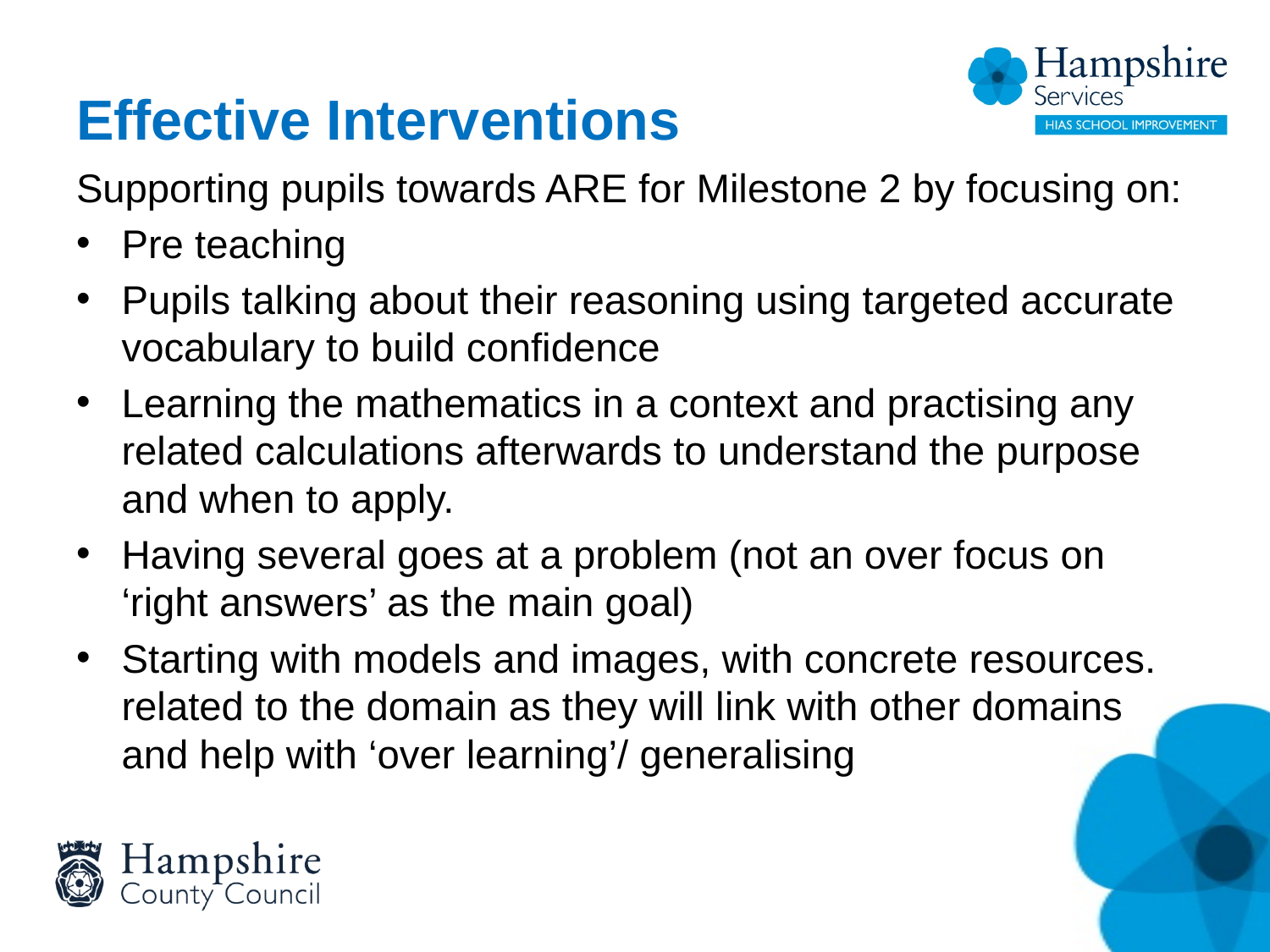

# Effective Interventions
Supporting pupils towards ARE for Milestone 2 by focusing on:
Pre teaching
Pupils talking about their reasoning using targeted accurate vocabulary to build confidence
Learning the mathematics in a context and practising any related calculations afterwards to understand the purpose and when to apply.
Having several goes at a problem (not an over focus on ‘right answers’ as the main goal)
Starting with models and images, with concrete resources.  related to the domain as they will link with other domains and help with ‘over learning’/ generalising